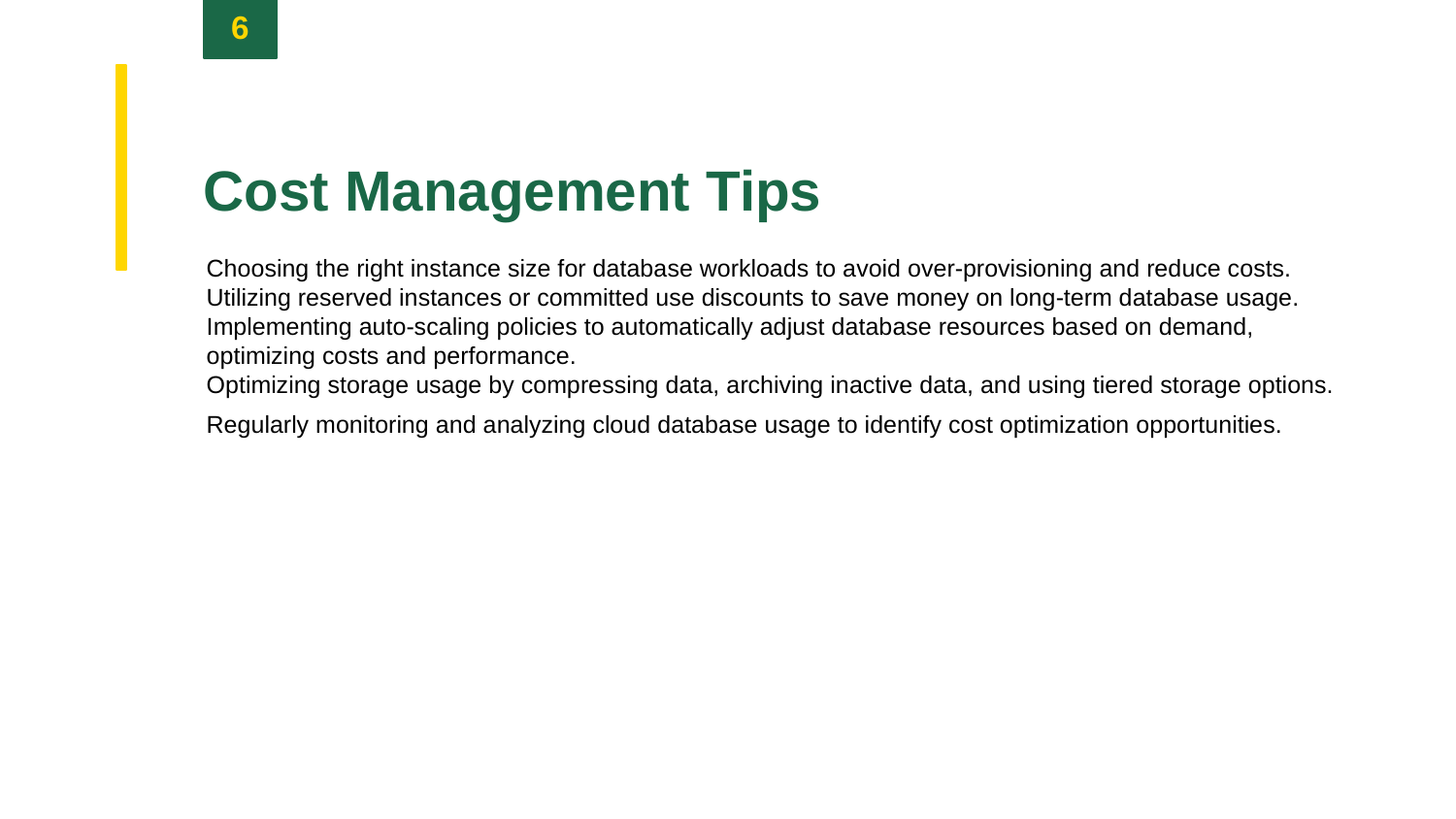

6

Cost Management Tips
Choosing the right instance size for database workloads to avoid over-provisioning and reduce costs.
Utilizing reserved instances or committed use discounts to save money on long-term database usage.
Implementing auto-scaling policies to automatically adjust database resources based on demand, optimizing costs and performance.
Optimizing storage usage by compressing data, archiving inactive data, and using tiered storage options.
Regularly monitoring and analyzing cloud database usage to identify cost optimization opportunities.